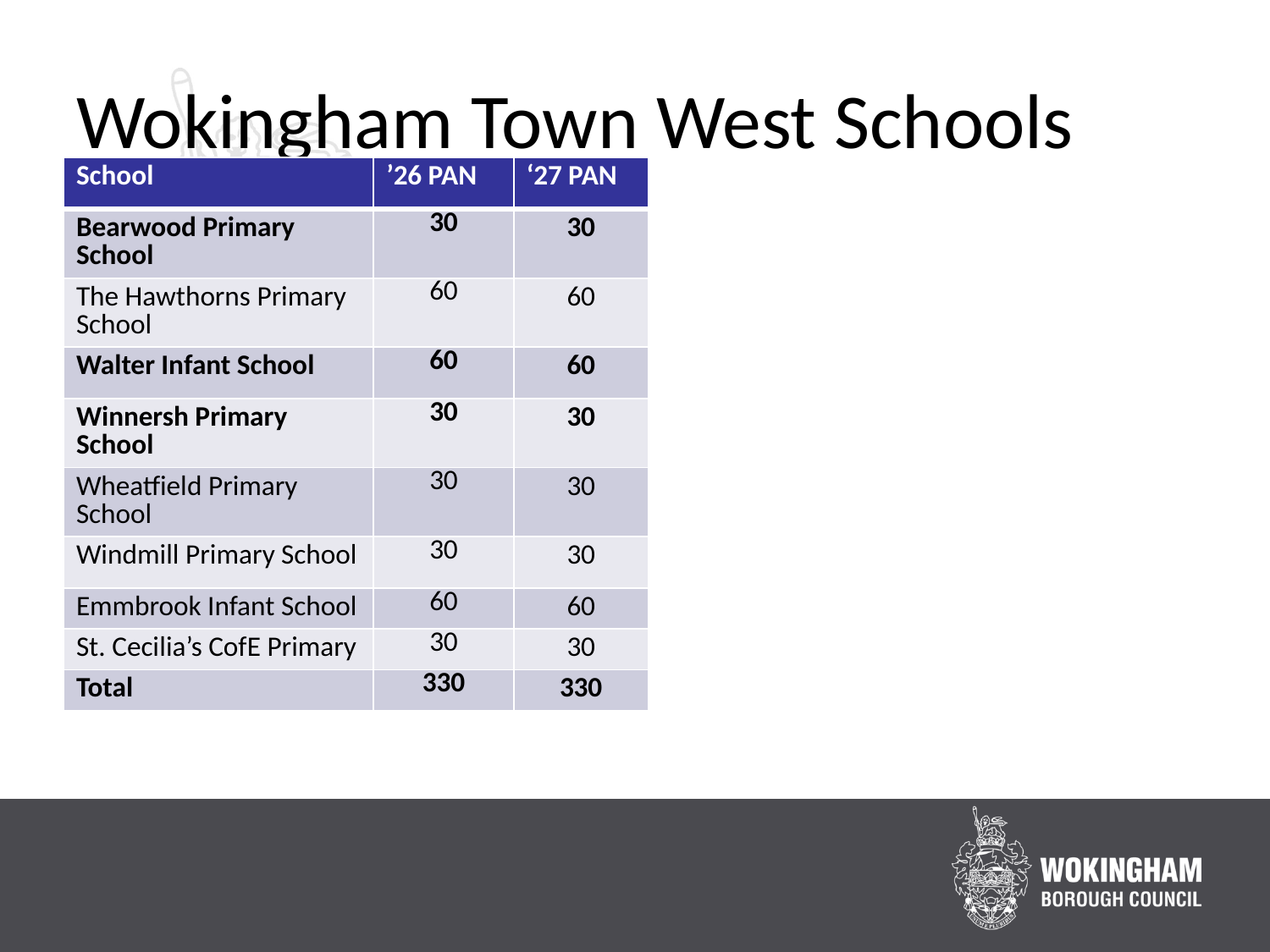

# Wokingham Town West Schools
| School | ’26 PAN | ‘27 PAN |
| --- | --- | --- |
| Bearwood Primary School | 30 | 30 |
| The Hawthorns Primary School | 60 | 60 |
| Walter Infant School | 60 | 60 |
| Winnersh Primary School | 30 | 30 |
| Wheatfield Primary School | 30 | 30 |
| Windmill Primary School | 30 | 30 |
| Emmbrook Infant School | 60 | 60 |
| St. Cecilia’s CofE Primary | 30 | 30 |
| Total | 330 | 330 |